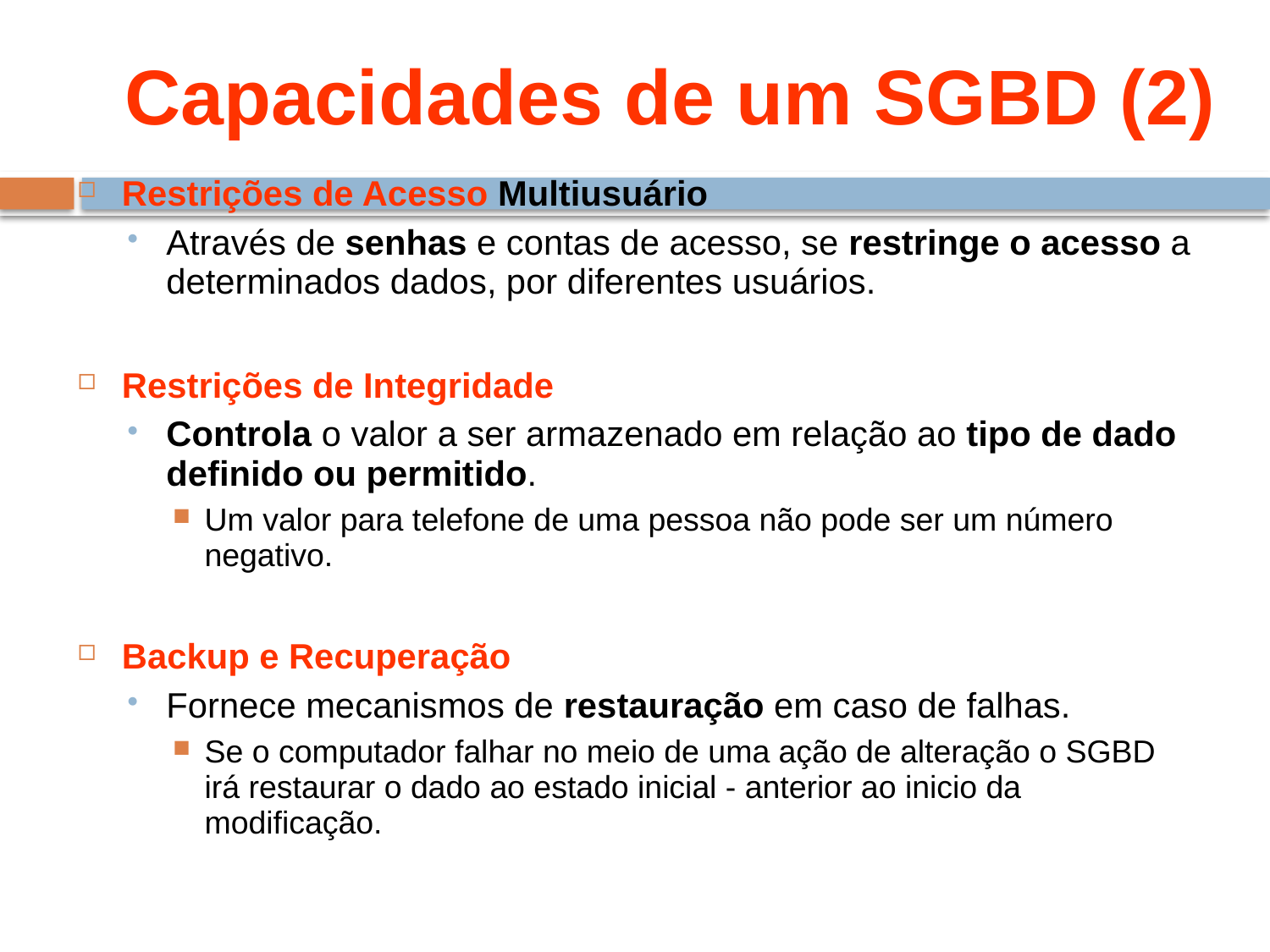

Capacidades de um SGBD (2)
Restrições de Acesso Multiusuário
Através de senhas e contas de acesso, se restringe o acesso a determinados dados, por diferentes usuários.

Restrições de Integridade
Controla o valor a ser armazenado em relação ao tipo de dado definido ou permitido.
Um valor para telefone de uma pessoa não pode ser um número negativo.

Backup e Recuperação
Fornece mecanismos de restauração em caso de falhas.
Se o computador falhar no meio de uma ação de alteração o SGBD irá restaurar o dado ao estado inicial - anterior ao inicio da modificação.